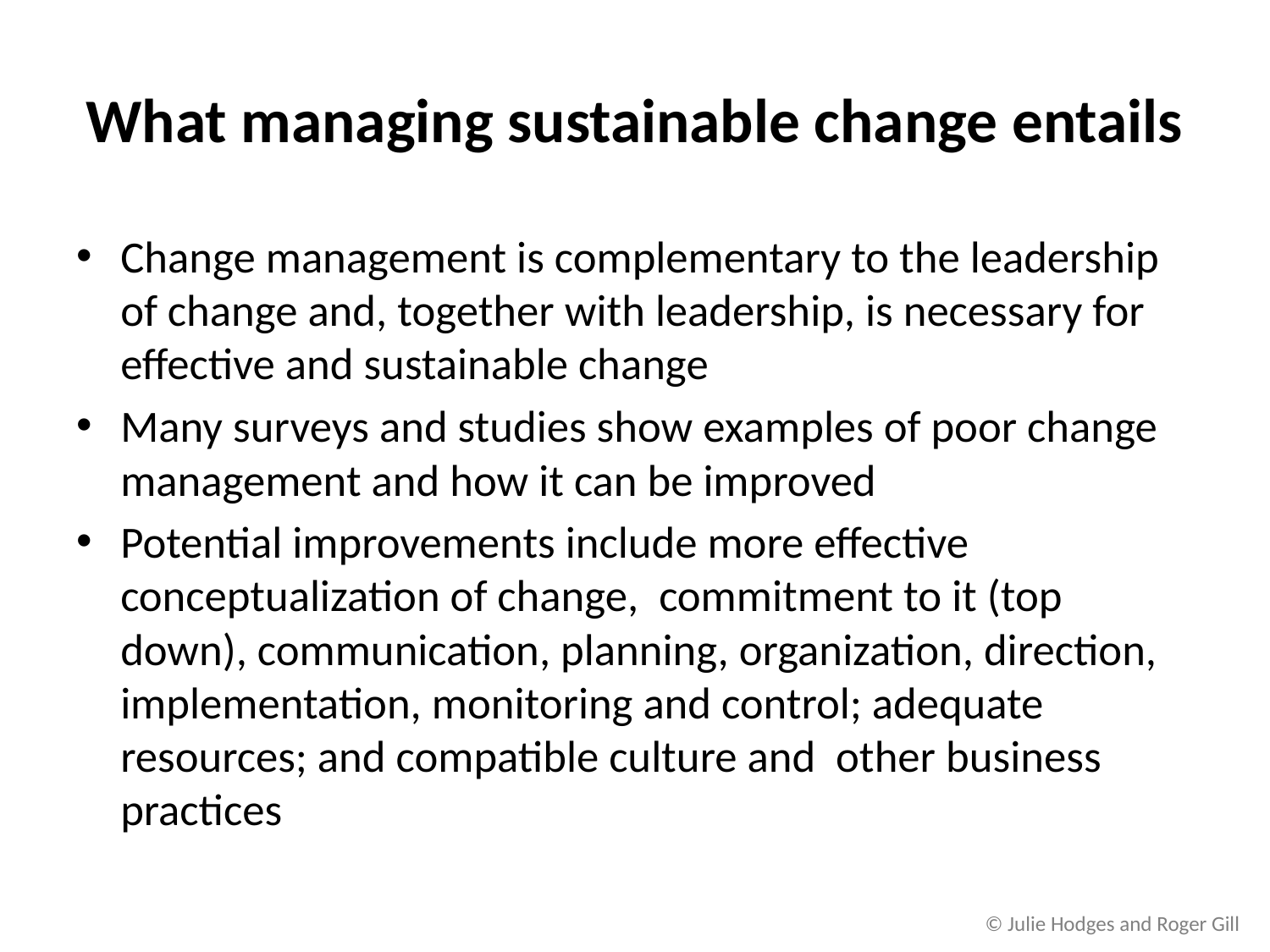

# What managing sustainable change entails
Change management is complementary to the leadership of change and, together with leadership, is necessary for effective and sustainable change
Many surveys and studies show examples of poor change management and how it can be improved
Potential improvements include more effective conceptualization of change,  commitment to it (top down), communication, planning, organization, direction, implementation, monitoring and control; adequate resources; and compatible culture and  other business practices
© Julie Hodges and Roger Gill